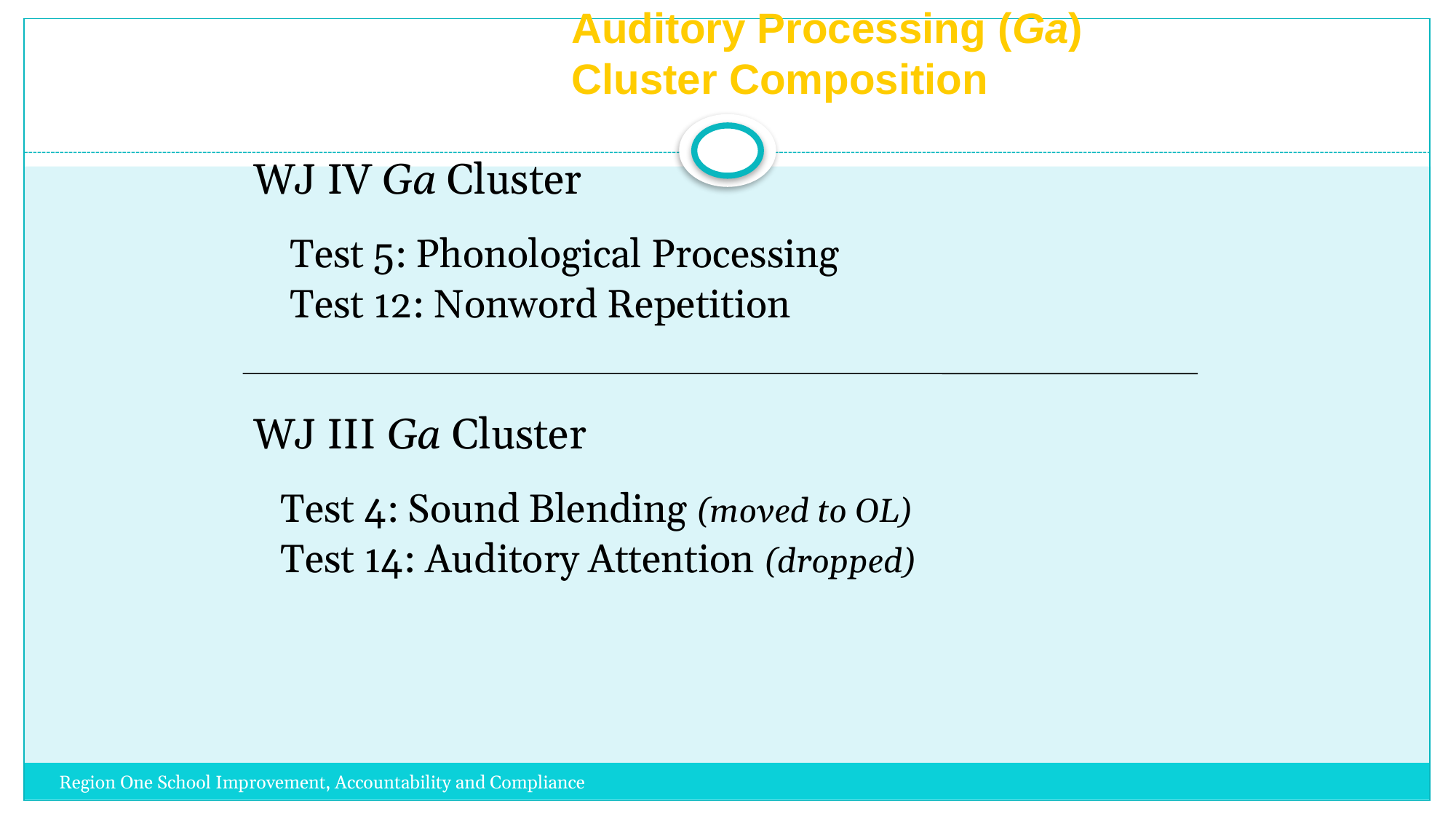

# Auditory Processing (Ga)  Cluster Composition
WJ IV Ga Cluster
Test 5: Phonological Processing
Test 12: Nonword Repetition

WJ III Ga Cluster
Test 4: Sound Blending (moved to OL)
Test 14: Auditory Attention (dropped)
Region One School Improvement, Accountability and Compliance